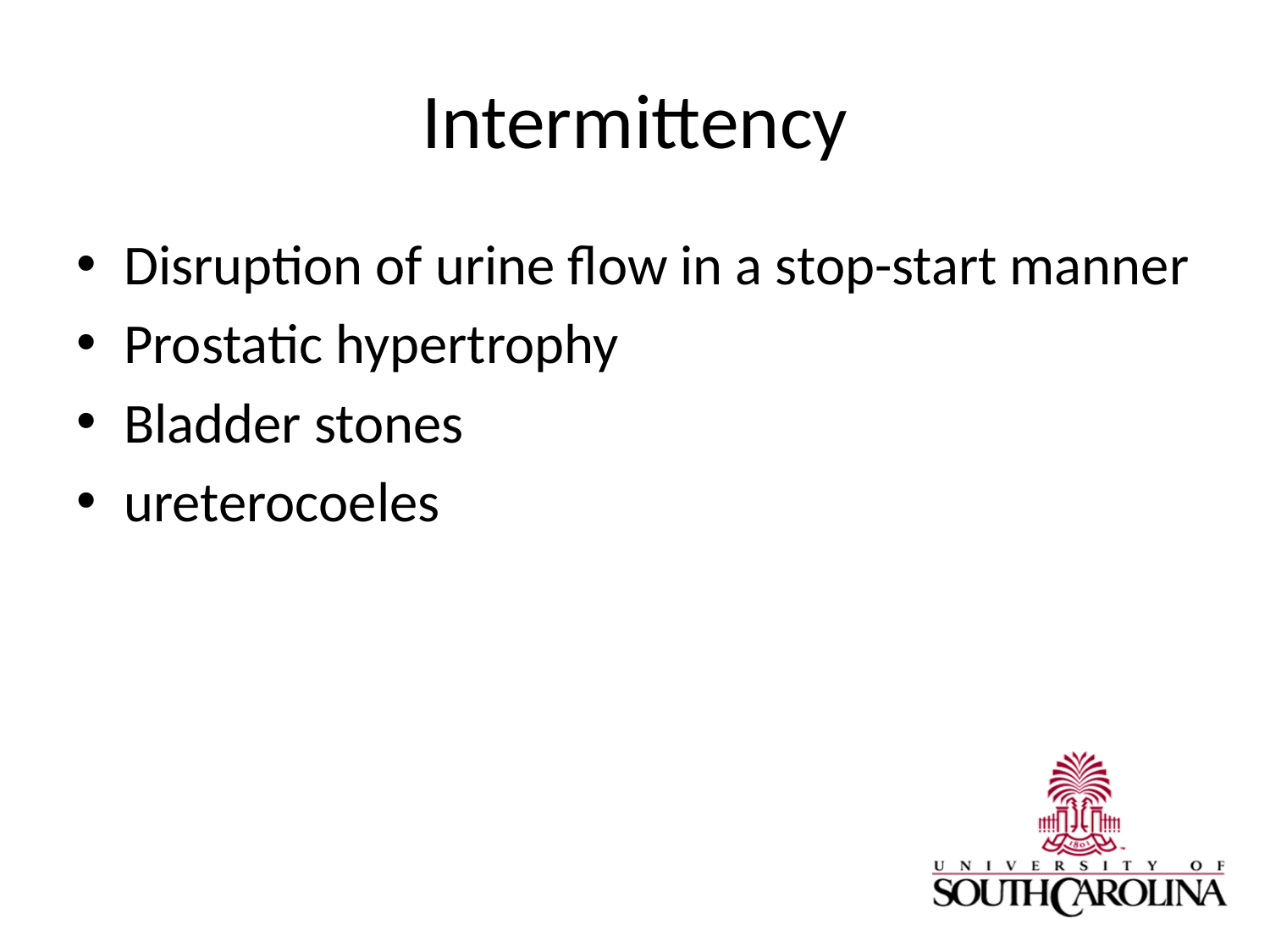

# Intermittency
Disruption of urine flow in a stop-start manner
Prostatic hypertrophy
Bladder stones
ureterocoeles